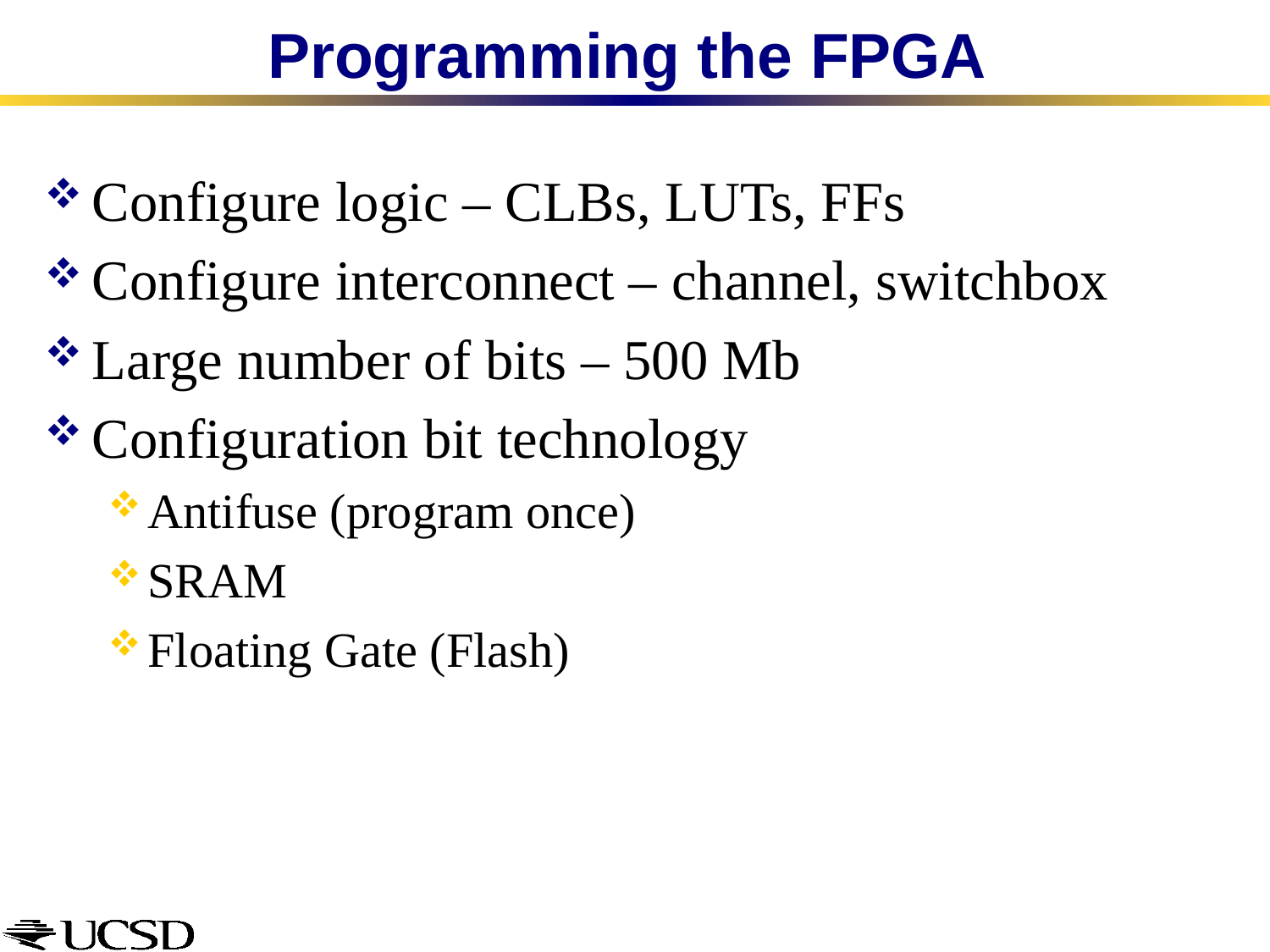

# Programming the FPGA
Configure logic – CLBs, LUTs, FFs
Configure interconnect – channel, switchbox
Large number of bits – 500 Mb
Configuration bit technology
Antifuse (program once)
SRAM
Floating Gate (Flash)